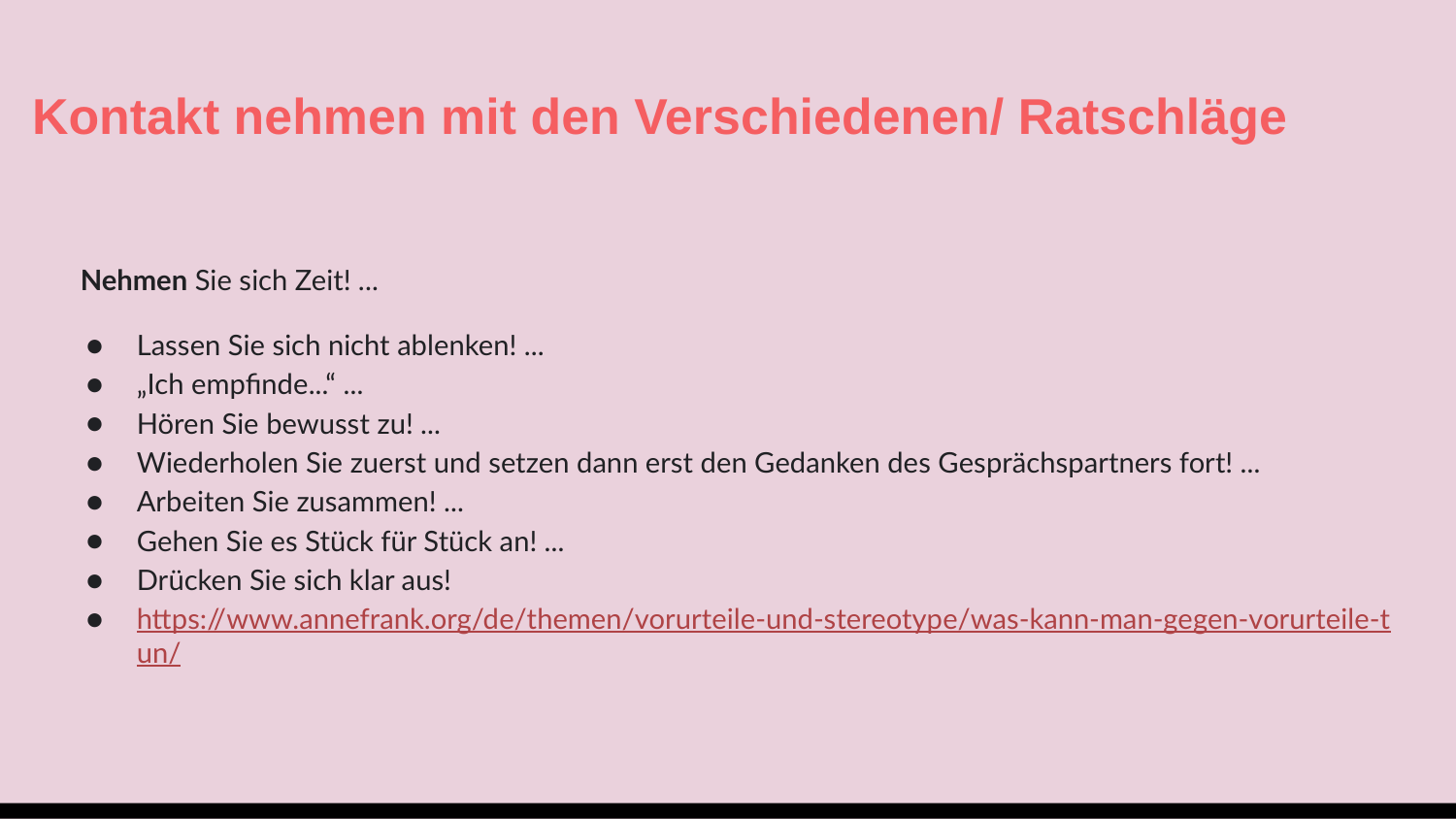

Kontakt nehmen mit den Verschiedenen/ Ratschläge
  Nehmen Sie sich Zeit! ...
Lassen Sie sich nicht ablenken! ...
„Ich empfinde...“ ...
Hören Sie bewusst zu! ...
Wiederholen Sie zuerst und setzen dann erst den Gedanken des Gesprächspartners fort! ...
Arbeiten Sie zusammen! ...
Gehen Sie es Stück für Stück an! ...
Drücken Sie sich klar aus!
https://www.annefrank.org/de/themen/vorurteile-und-stereotype/was-kann-man-gegen-vorurteile-tun/